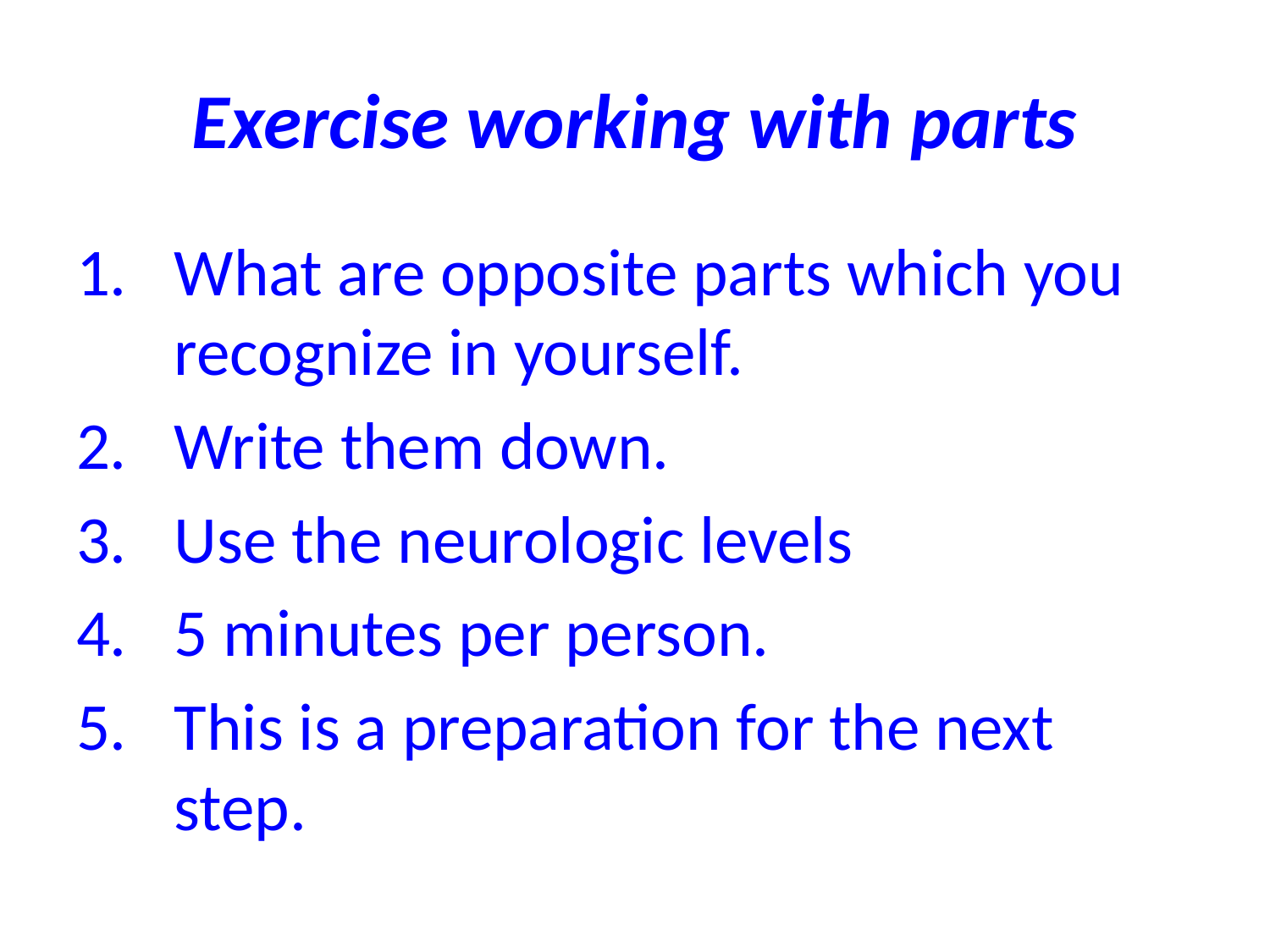

# Exercise working with parts
What are opposite parts which you recognize in yourself.
Write them down.
Use the neurologic levels
5 minutes per person.
This is a preparation for the next step.